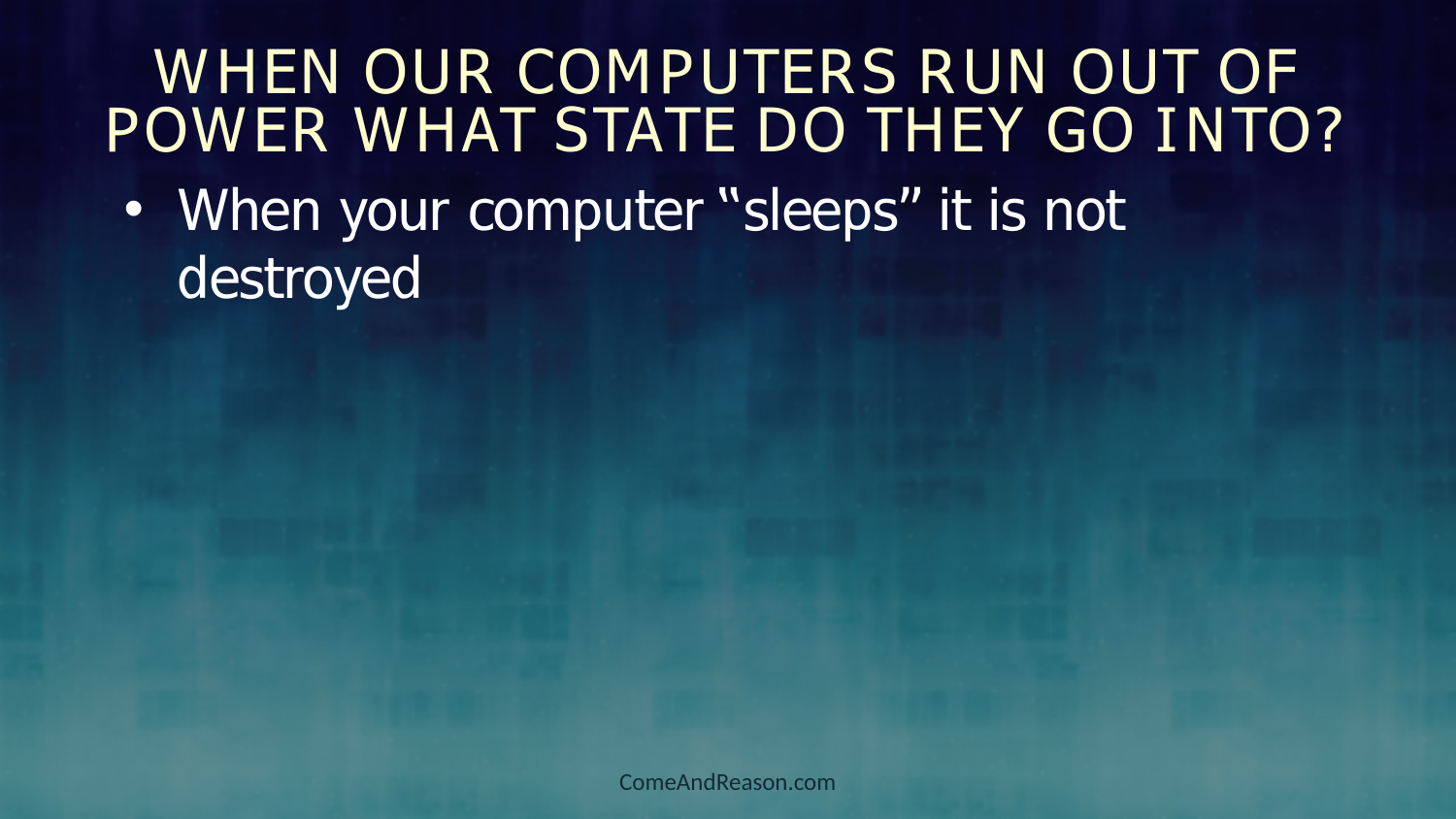

# When Our Computers Run Out of Power What State Do They Go Into?
When your computer “sleeps” it is not destroyed

ComeAndReason.com